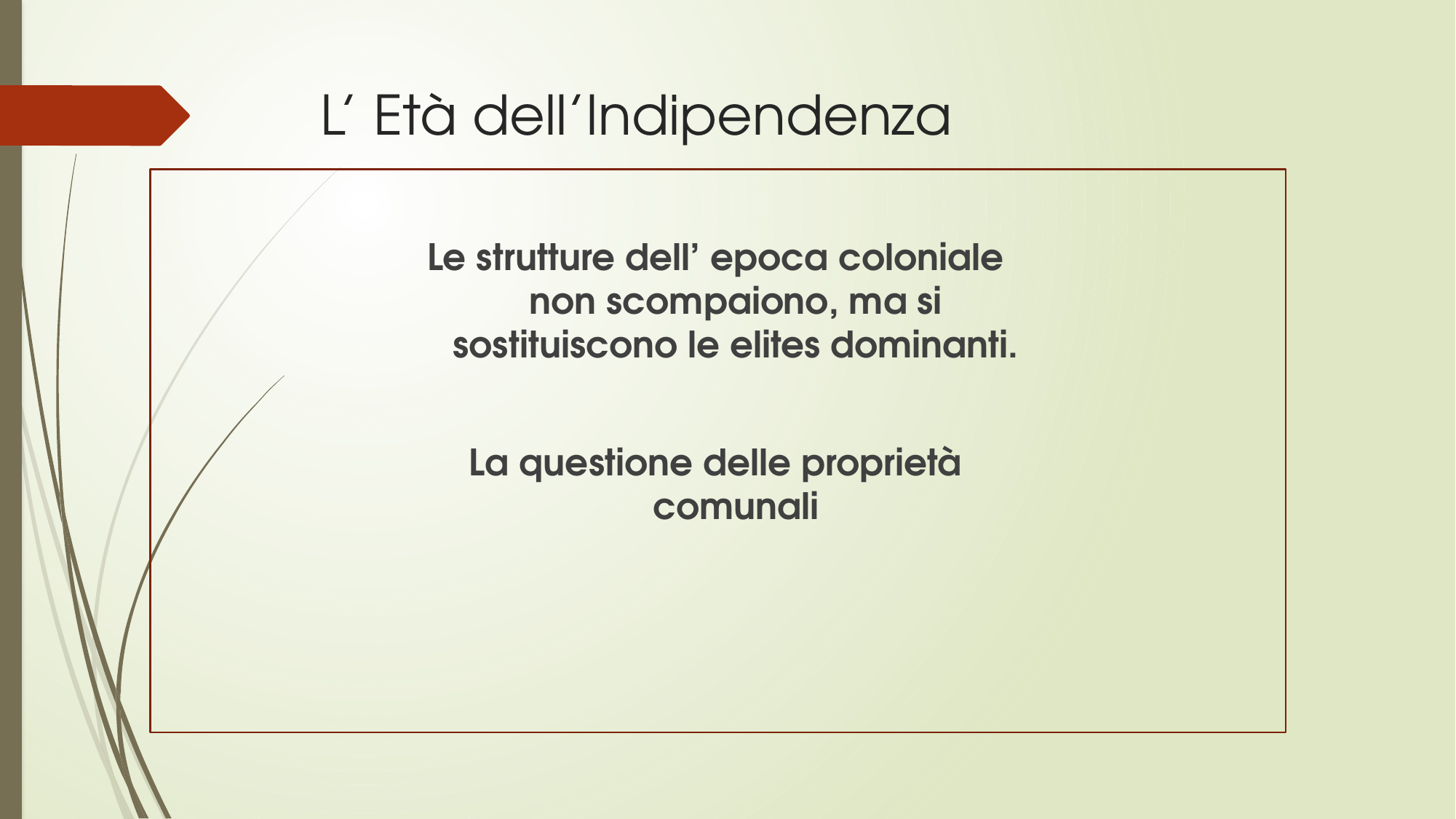

# L’ Età dell’Indipendenza

Le strutture dell’ epoca coloniale non scompaiono, ma si sostituiscono le elites dominanti.

La questione delle proprietà comunali